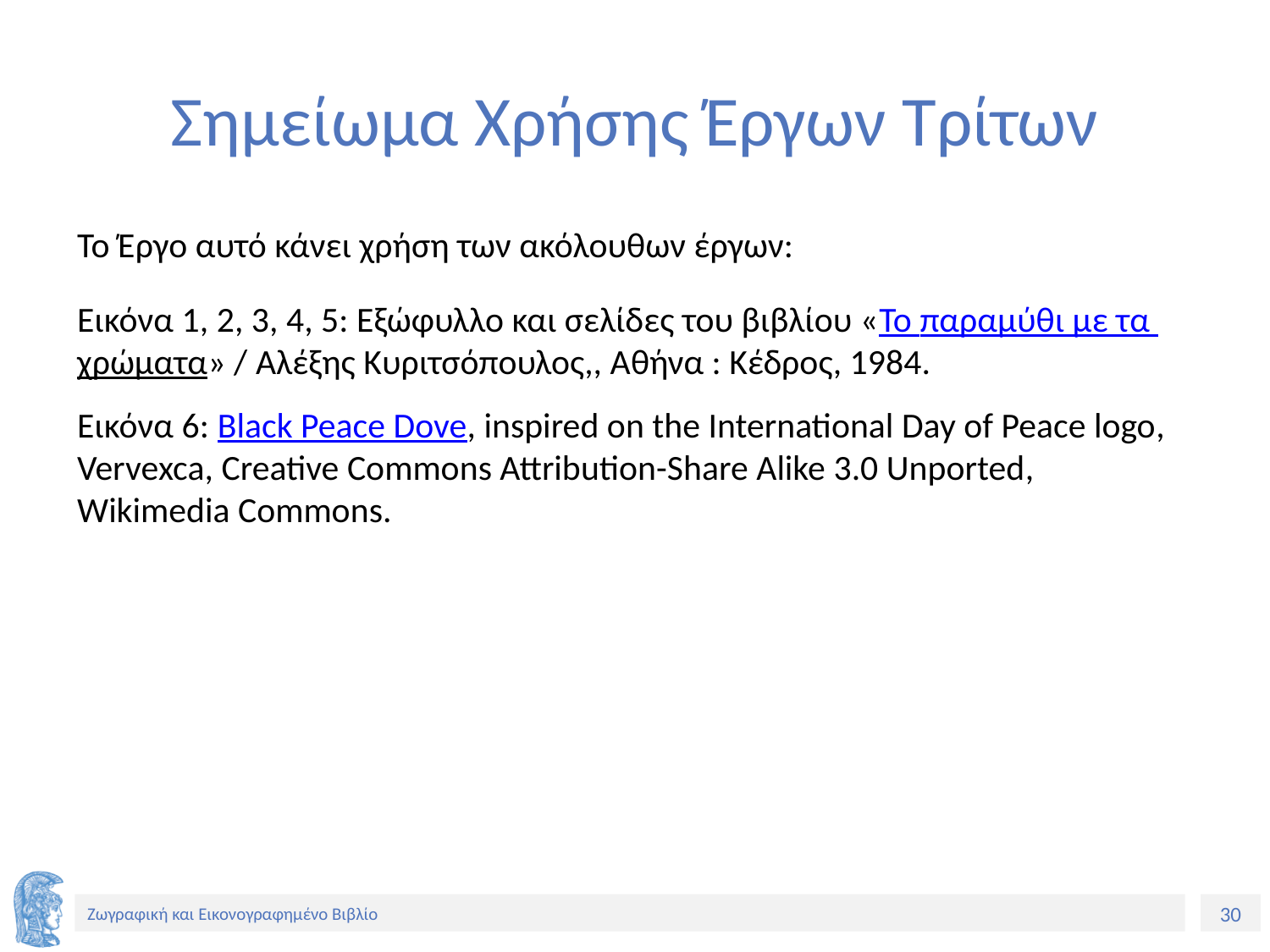

# Σημείωμα Χρήσης Έργων Τρίτων
Το Έργο αυτό κάνει χρήση των ακόλουθων έργων:
Εικόνα 1, 2, 3, 4, 5: Εξώφυλλο και σελίδες του βιβλίου «Το παραμύθι με τα χρώματα» / Αλέξης Κυριτσόπουλος,, Αθήνα : Κέδρος, 1984.
Εικόνα 6: Black Peace Dove, inspired on the International Day of Peace logo, Vervexca, Creative Commons Attribution-Share Alike 3.0 Unported, Wikimedia Commons.